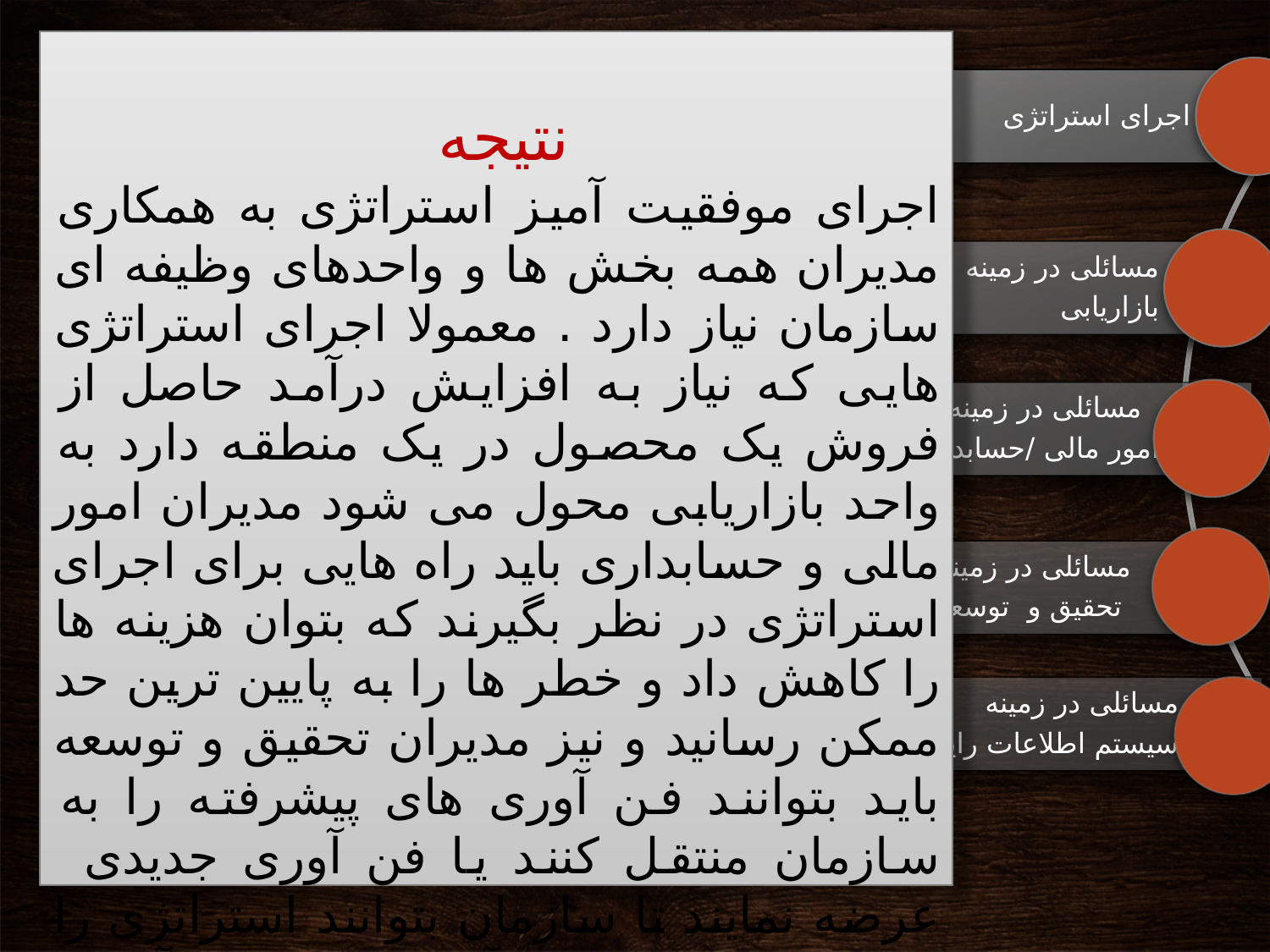

نتیجه
اجرای موفقیت آمیز استراتژی به همکاری مدیران همه بخش ها و واحدهای وظیفه ای سازمان نیاز دارد . معمولا اجرای استراتژی هایی که نیاز به افزایش درآمد حاصل از فروش یک محصول در یک منطقه دارد به واحد بازاریابی محول می شود مدیران امور مالی و حسابداری باید راه هایی برای اجرای استراتژی در نظر بگیرند که بتوان هزینه ها را کاهش داد و خطر ها را به پایین ترین حد ممکن رسانید و نیز مدیران تحقیق و توسعه باید بتوانند فن آوری های پیشرفته را به سازمان منتقل کنند یا فن آوری جدیدی  عرضه نمایند تا سازمان بتوانند استراتژی را به شیوه ای موفقیت آمیز به اجرا در آورد . برای آموزش دادن به افراد و ارائه رهنمود از مدیران سیستم اطلاعات یاری می جویند
اجرای استراتژی
مسائلی در زمینه
بازاریابی
    مسائلی در زمینه
  امور مالی /حسابداری
مسائلی در زمینه
تحقیق و  توسعه
مسائلی در زمینه
سیستم اطلاعات رایانه